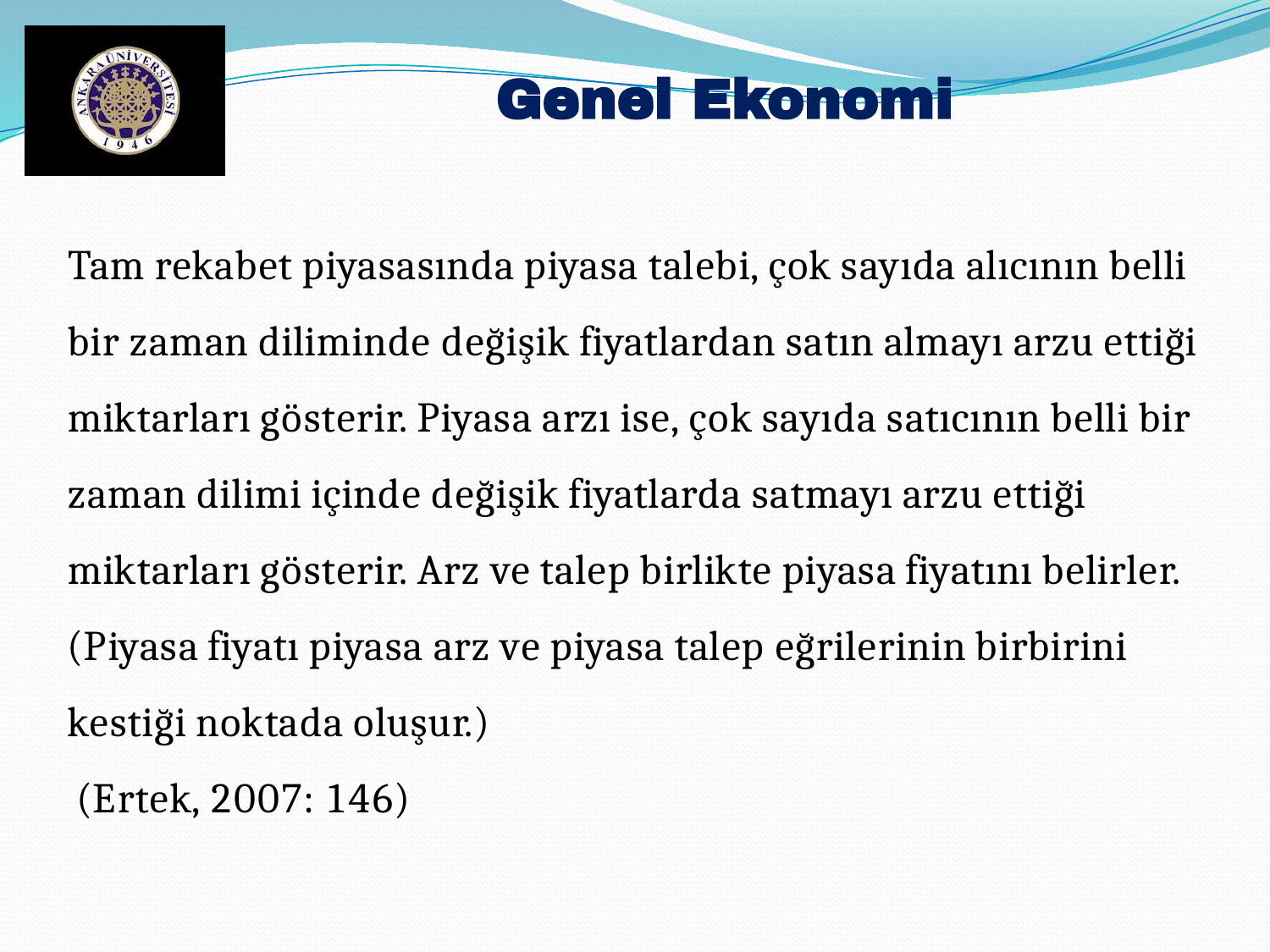

Genel Ekonomi
Tam rekabet piyasasında piyasa talebi, çok sayıda alıcının belli bir zaman diliminde değişik fiyatlardan satın almayı arzu ettiği miktarları gösterir. Piyasa arzı ise, çok sayıda satıcının belli bir zaman dilimi içinde değişik fiyatlarda satmayı arzu ettiği miktarları gösterir. Arz ve talep birlikte piyasa fiyatını belirler. (Piyasa fiyatı piyasa arz ve piyasa talep eğrilerinin birbirini kestiği noktada oluşur.)
 (Ertek, 2007: 146)